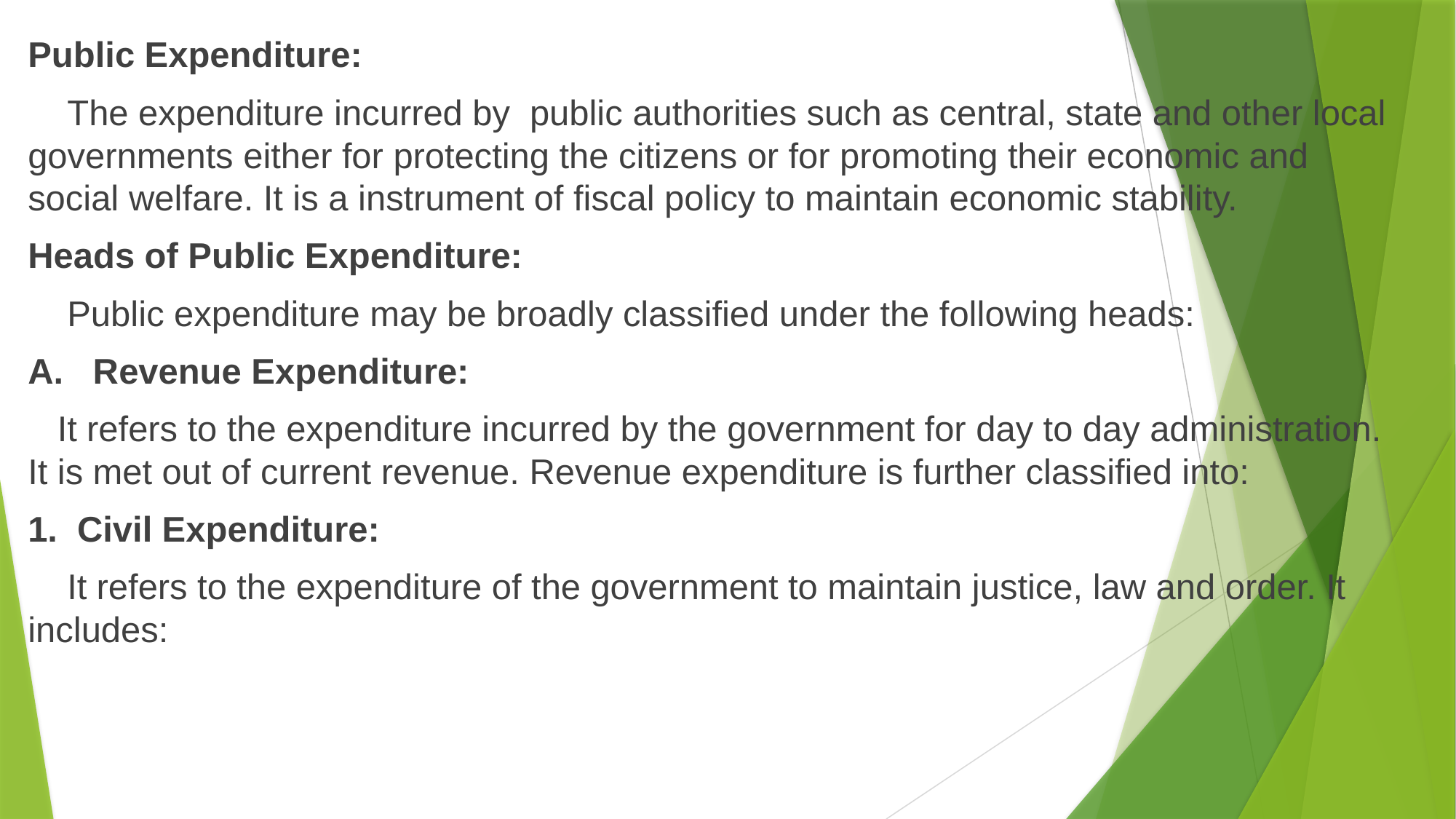

Public Expenditure:
    The expenditure incurred by  public authorities such as central, state and other local governments either for protecting the citizens or for promoting their economic and social welfare. It is a instrument of fiscal policy to maintain economic stability.
Heads of Public Expenditure:
    Public expenditure may be broadly classified under the following heads:
A.   Revenue Expenditure:
   It refers to the expenditure incurred by the government for day to day administration. It is met out of current revenue. Revenue expenditure is further classified into:
1.  Civil Expenditure:
    It refers to the expenditure of the government to maintain justice, law and order. It includes: